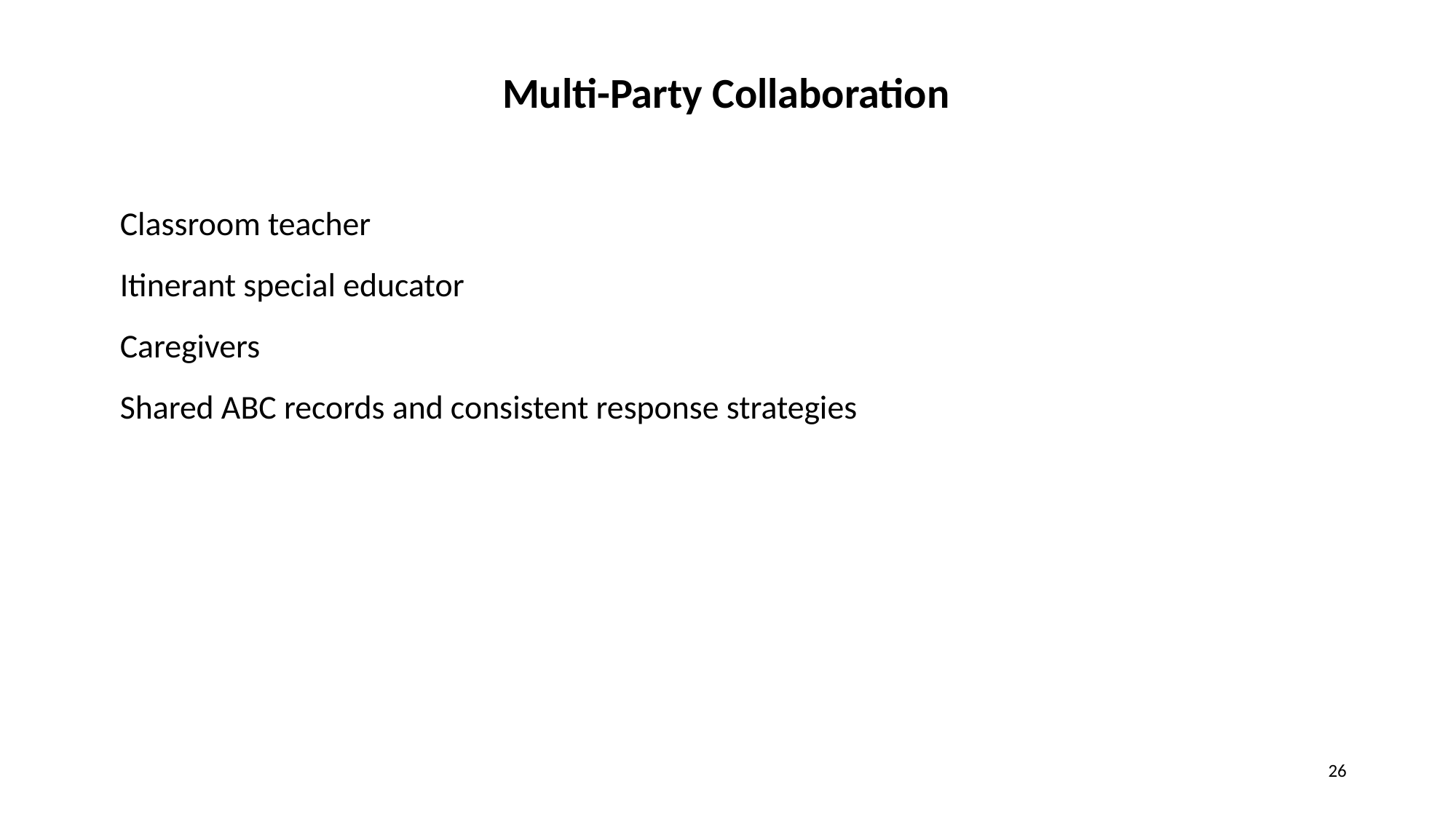

Multi-Party Collaboration
Classroom teacher
Itinerant special educator
Caregivers
Shared ABC records and consistent response strategies
26